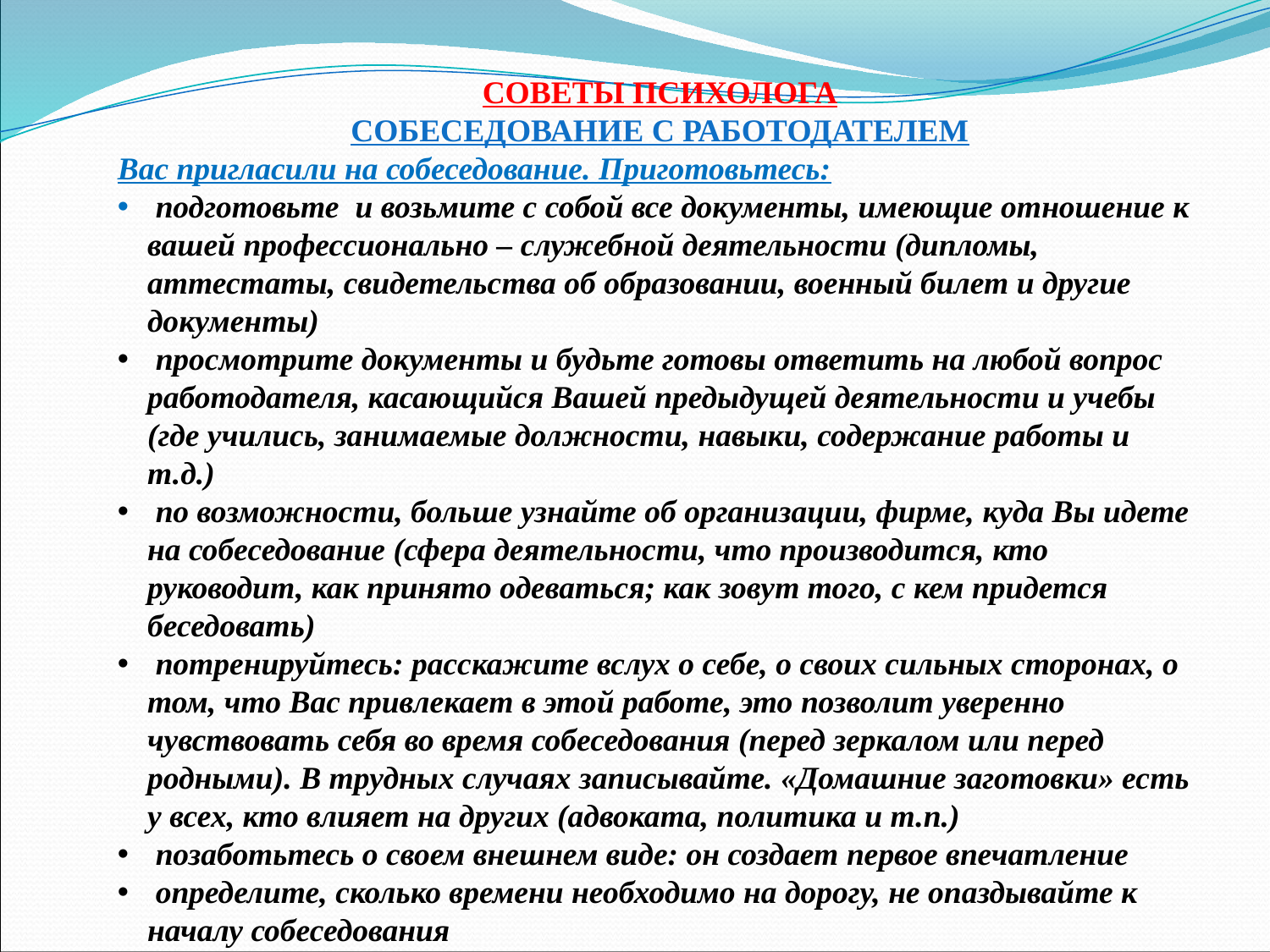

СОВЕТЫ ПСИХОЛОГА
СОБЕСЕДОВАНИЕ С РАБОТОДАТЕЛЕМ
Вас пригласили на собеседование. Приготовьтесь:
 подготовьте  и возьмите с собой все документы, имеющие отношение к вашей профессионально – служебной деятельности (дипломы, аттестаты, свидетельства об образовании, военный билет и другие документы)
 просмотрите документы и будьте готовы ответить на любой вопрос работодателя, касающийся Вашей предыдущей деятельности и учебы (где учились, занимаемые должности, навыки, содержание работы и т.д.)
 по возможности, больше узнайте об организации, фирме, куда Вы идете на собеседование (сфера деятельности, что производится, кто руководит, как принято одеваться; как зовут того, с кем придется беседовать)
 потренируйтесь: расскажите вслух о себе, о своих сильных сторонах, о том, что Вас привлекает в этой работе, это позволит уверенно чувствовать себя во время собеседования (перед зеркалом или перед родными). В трудных случаях записывайте. «Домашние заготовки» есть у всех, кто влияет на других (адвоката, политика и т.п.)
 позаботьтесь о своем внешнем виде: он создает первое впечатление
 определите, сколько времени необходимо на дорогу, не опаздывайте к началу собеседования
 приготовьте блокнот и ручку.